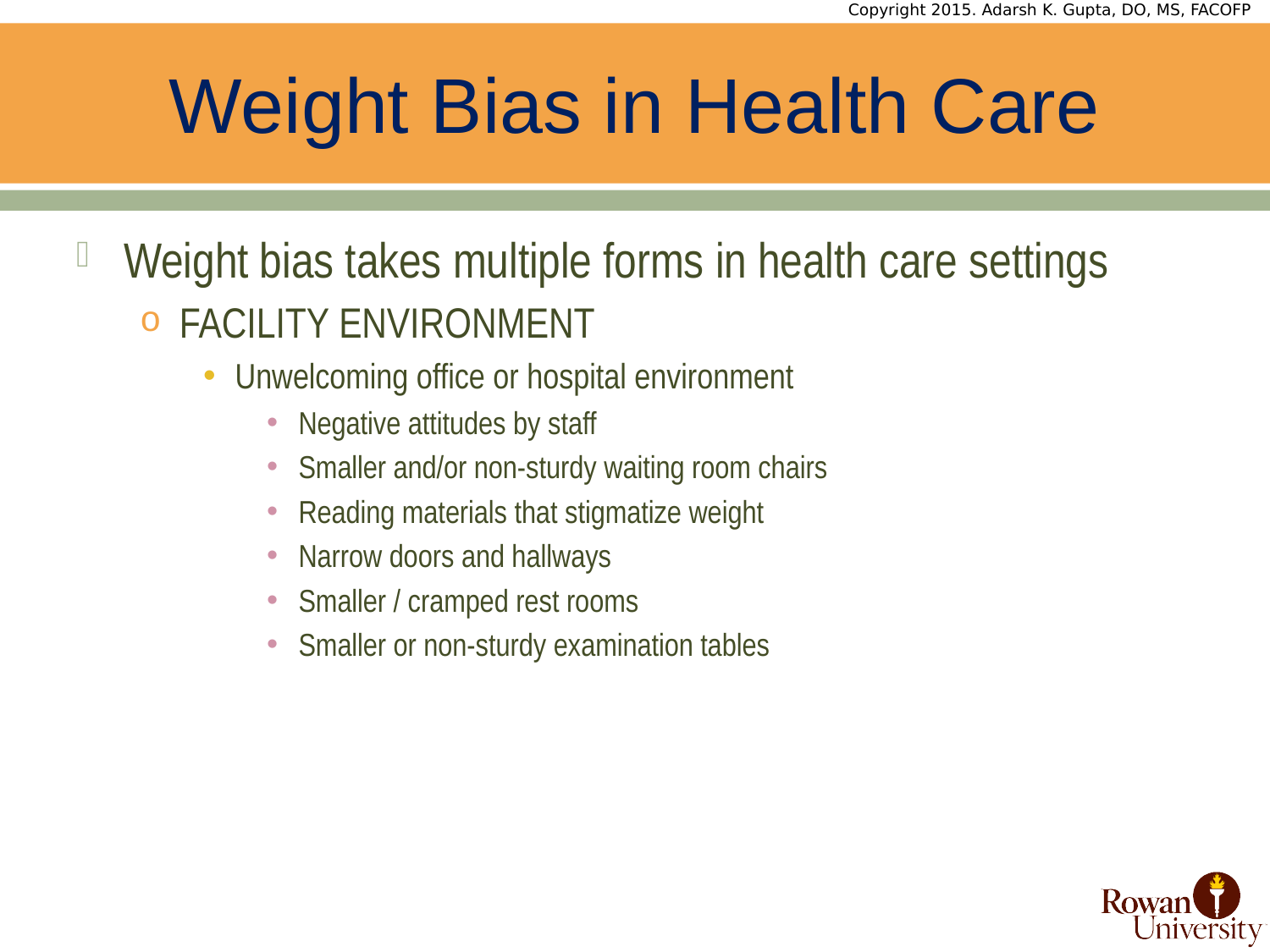

# Weight Bias in Health Care
Weight bias takes multiple forms in health care settings
FACILITY ENVIRONMENT
Unwelcoming office or hospital environment
Negative attitudes by staff
Smaller and/or non-sturdy waiting room chairs
Reading materials that stigmatize weight
Narrow doors and hallways
Smaller / cramped rest rooms
Smaller or non-sturdy examination tables